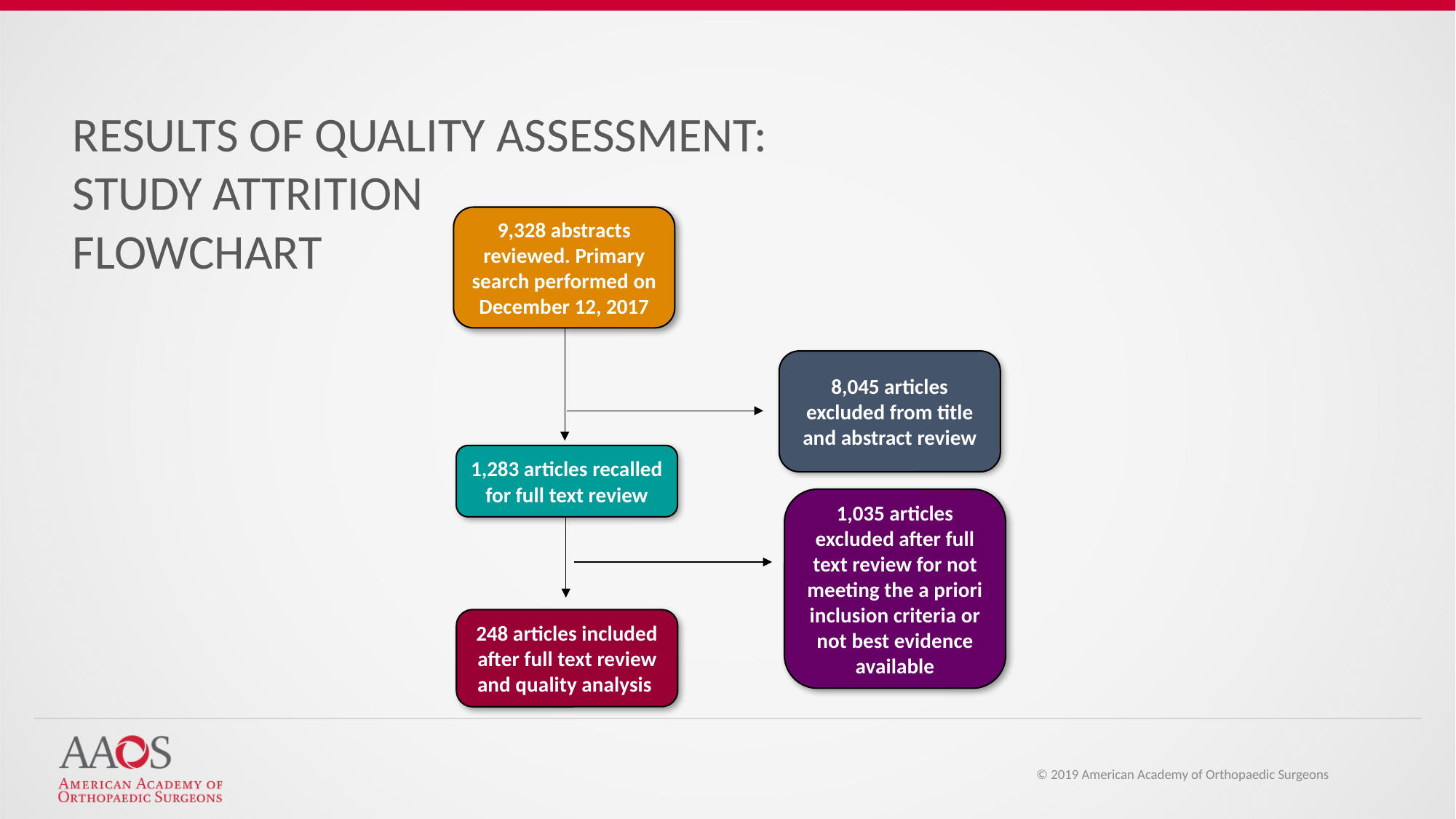

RESULTS OF QUALITY ASSESSMENT:
STUDY ATTRITION
FLOWCHART
9,328 abstracts reviewed. Primary search performed on December 12, 2017
8,045 articles excluded from title and abstract review
1,283 articles recalled for full text review
1,035 articles excluded after full text review for not meeting the a priori inclusion criteria or not best evidence available
248 articles included after full text review and quality analysis
© 2019 American Academy of Orthopaedic Surgeons